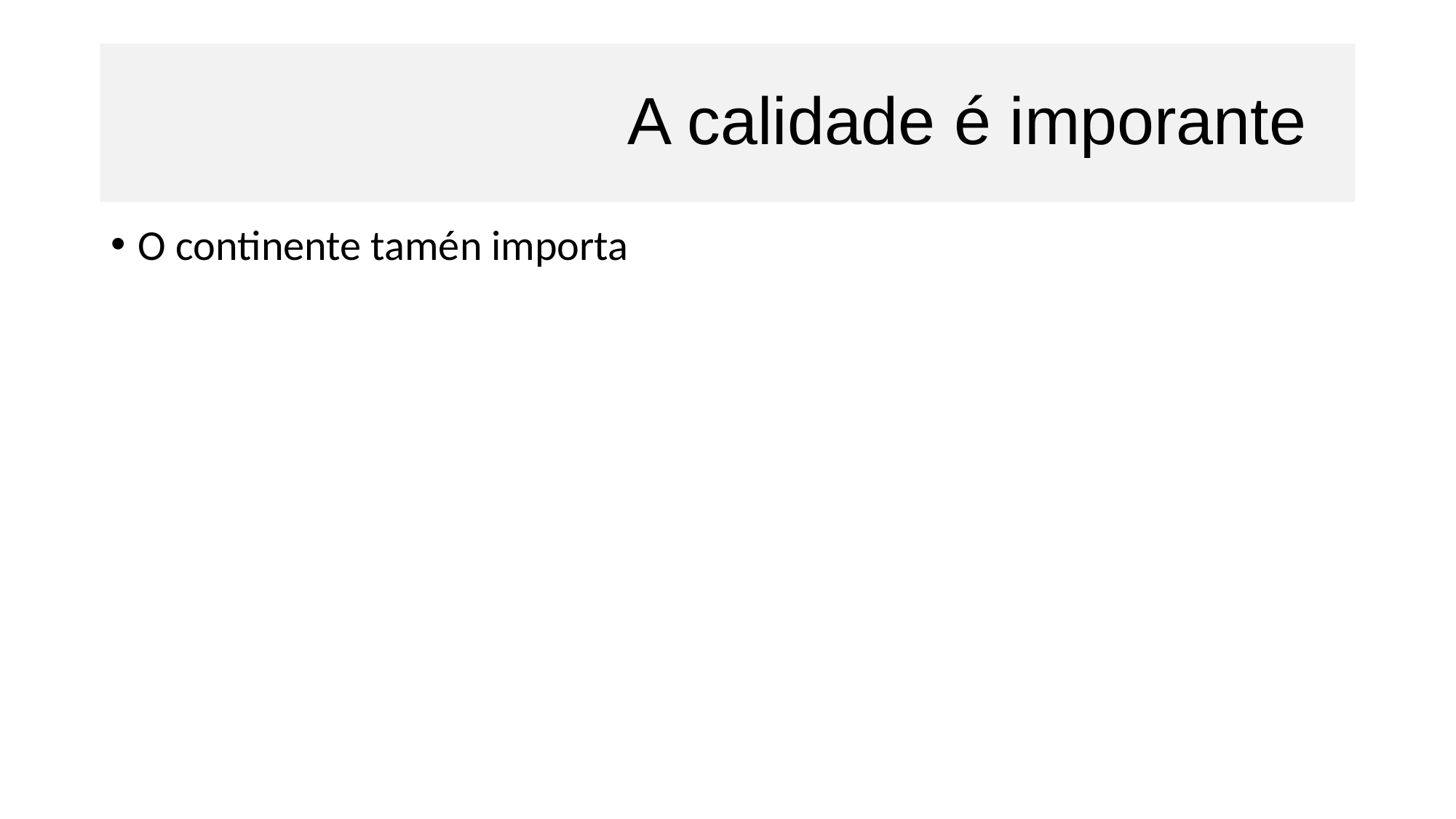

# A calidade é imporante
O continente tamén importa